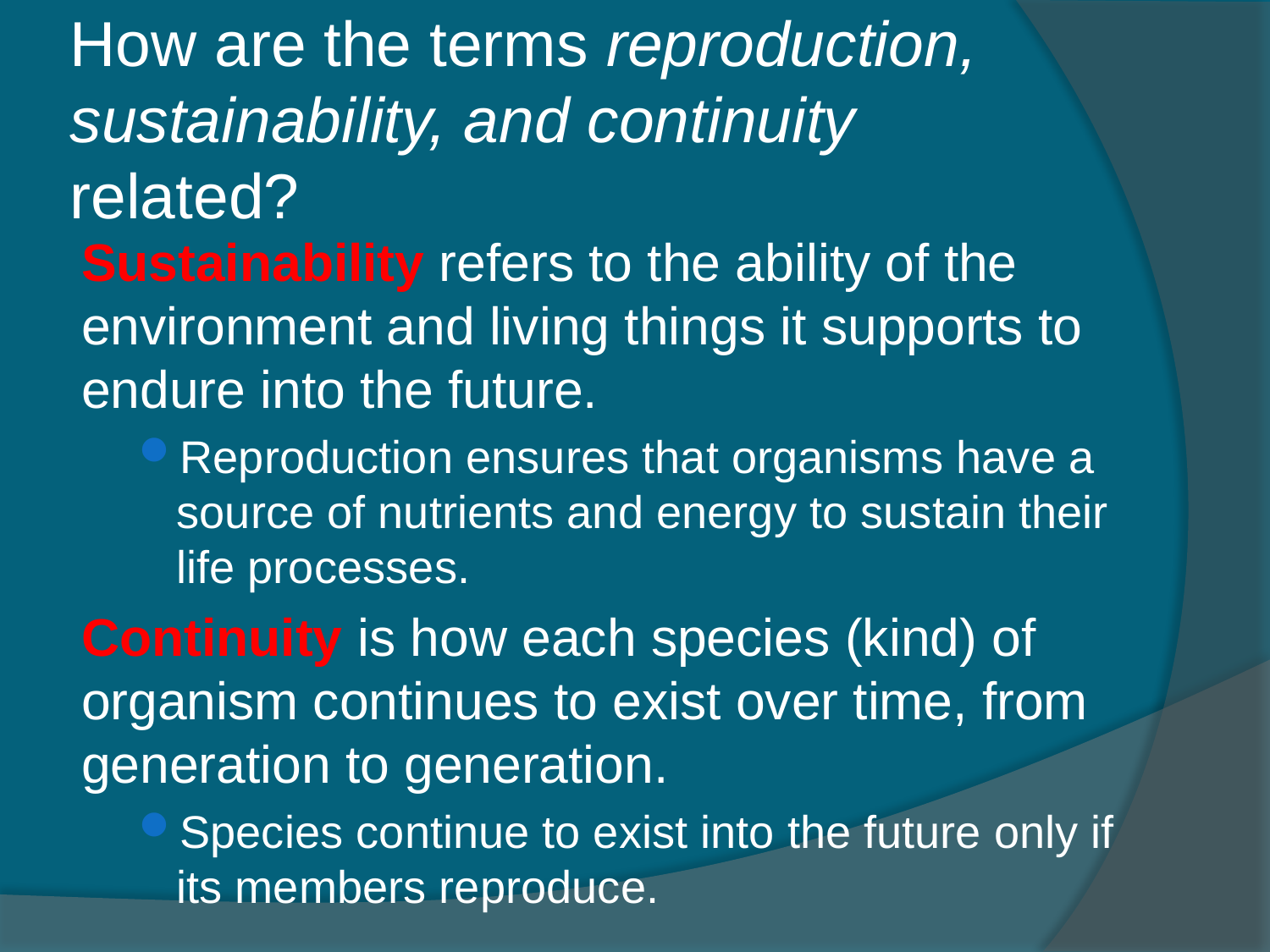

# How are the terms reproduction, sustainability, and continuity related?
Sustainability refers to the ability of the environment and living things it supports to endure into the future.
Reproduction ensures that organisms have a source of nutrients and energy to sustain their life processes.
Continuity is how each species (kind) of organism continues to exist over time, from generation to generation.
Species continue to exist into the future only if its members reproduce.